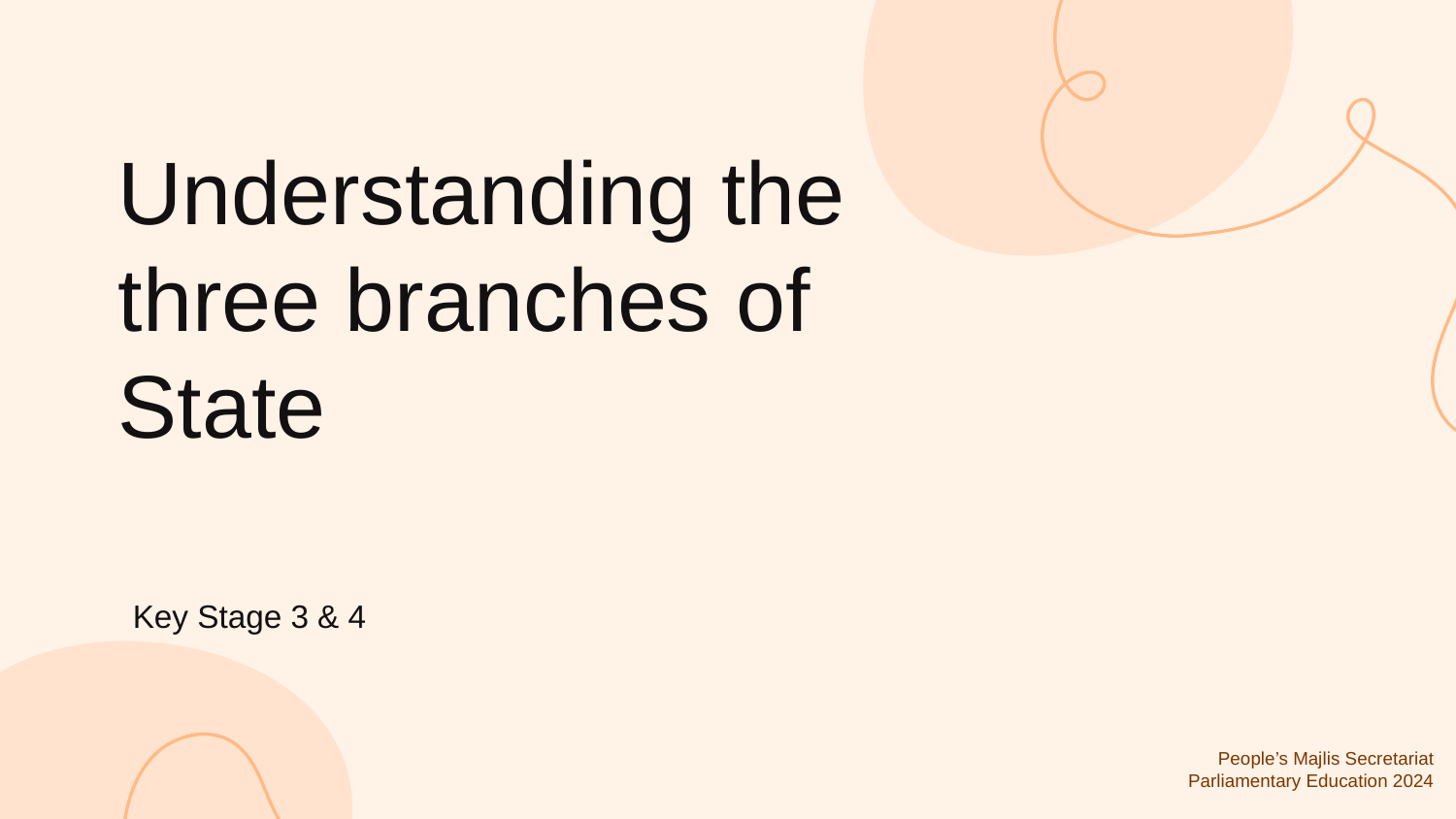

# Understanding the three branches of State
Key Stage 3 & 4